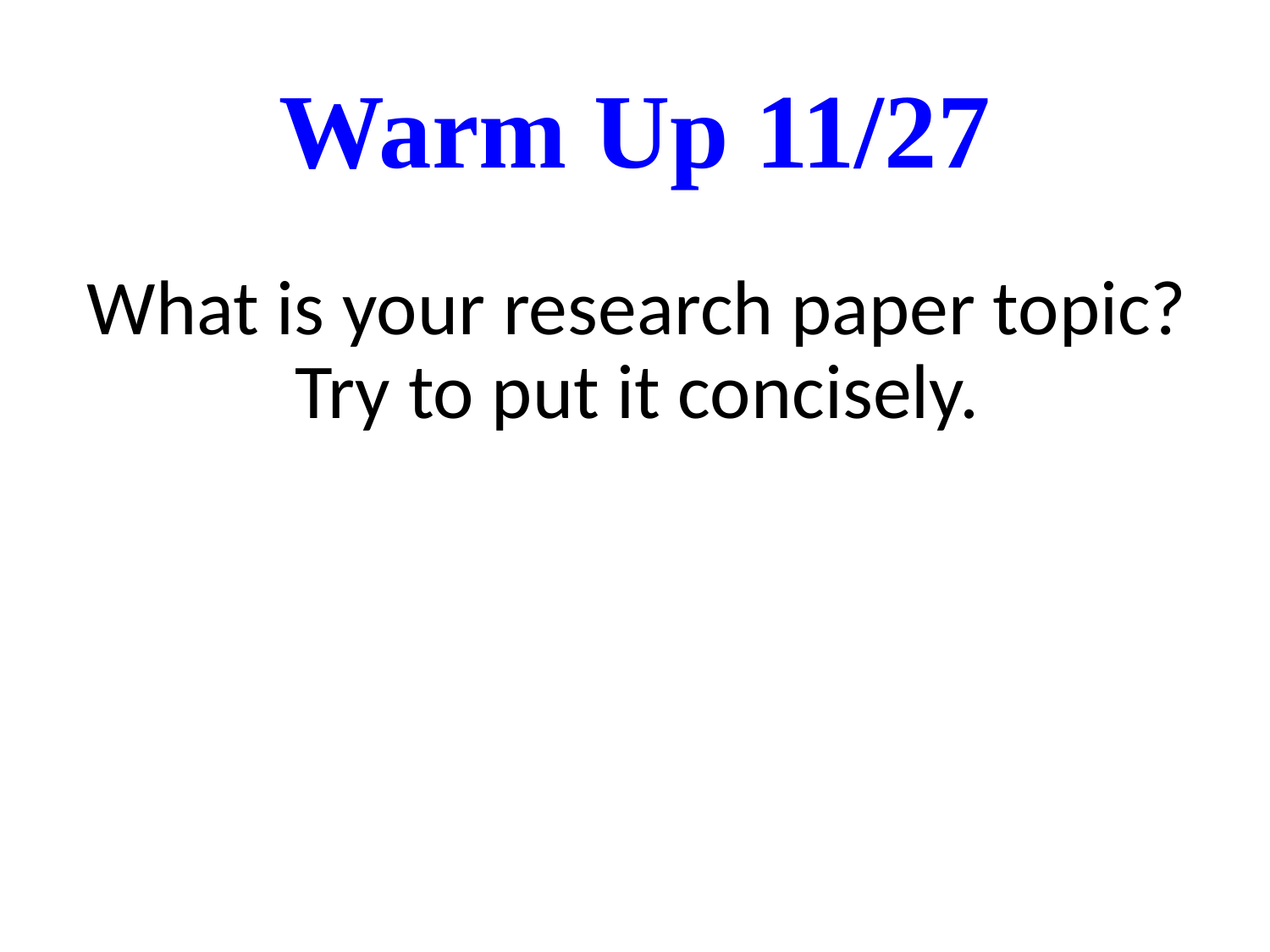

# Warm Up 11/27
What is your research paper topic? Try to put it concisely.